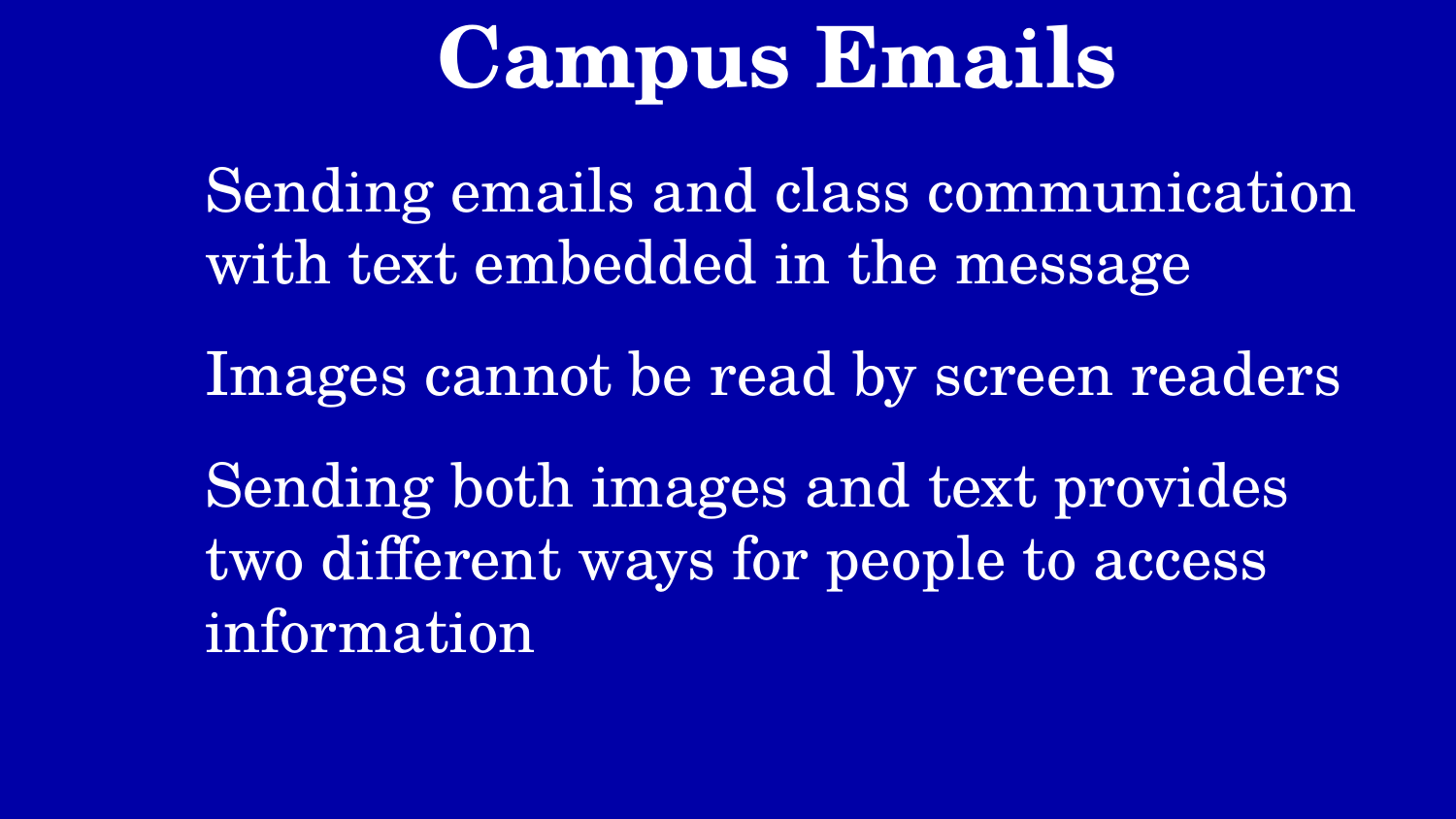

# Campus Emails

Sending emails and class communication with text embedded in the message

Images cannot be read by screen readers

Sending both images and text provides two different ways for people to access information